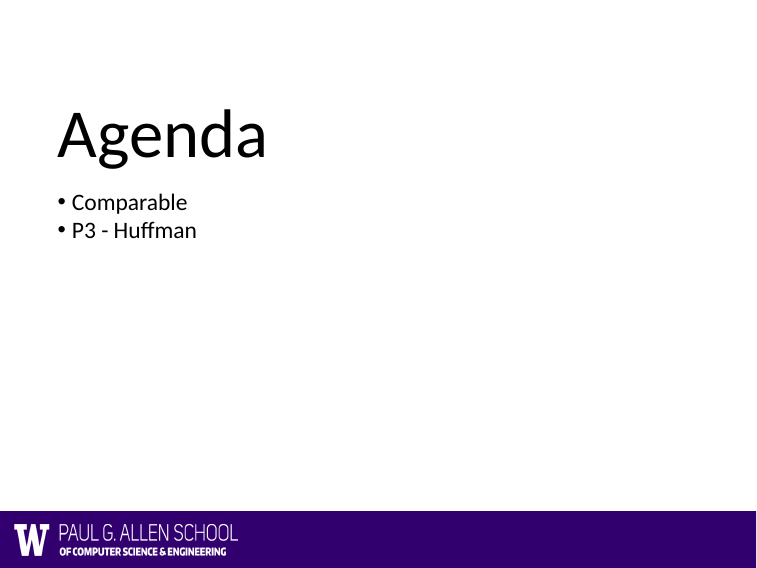

# Agenda
Comparable
P3 - Huffman
Lesson 12 - Summer 2023
2